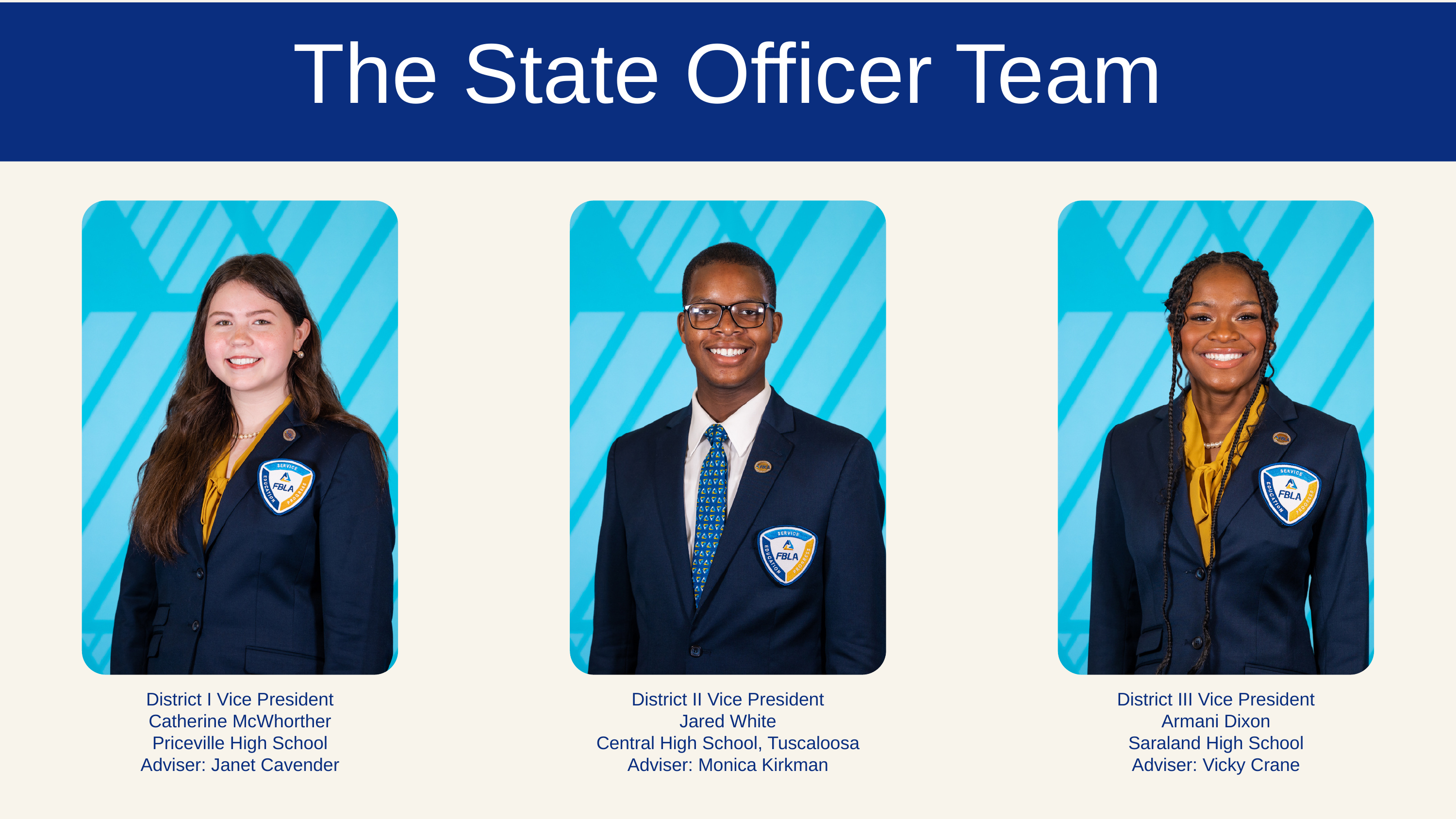

The State Officer Team

District I Vice President
Catherine McWhorther
Priceville High School
Adviser: Janet Cavender

District II Vice President
Jared White
Central High School, Tuscaloosa
Adviser: Monica Kirkman

District III Vice President
Armani Dixon
Saraland High School
Adviser: Vicky Crane